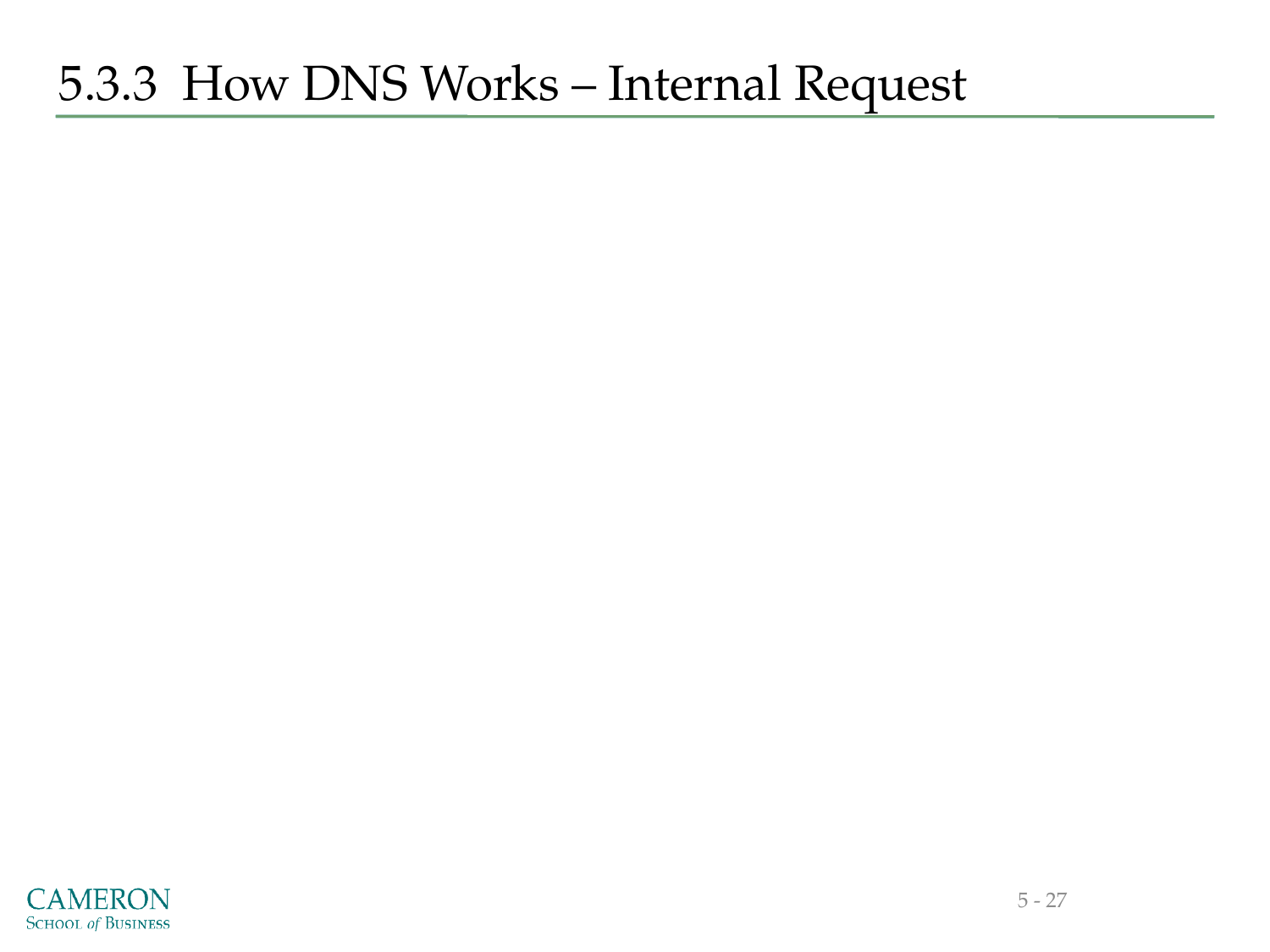

# 5.3.3  How DNS Works – Internal Request
5 - 27